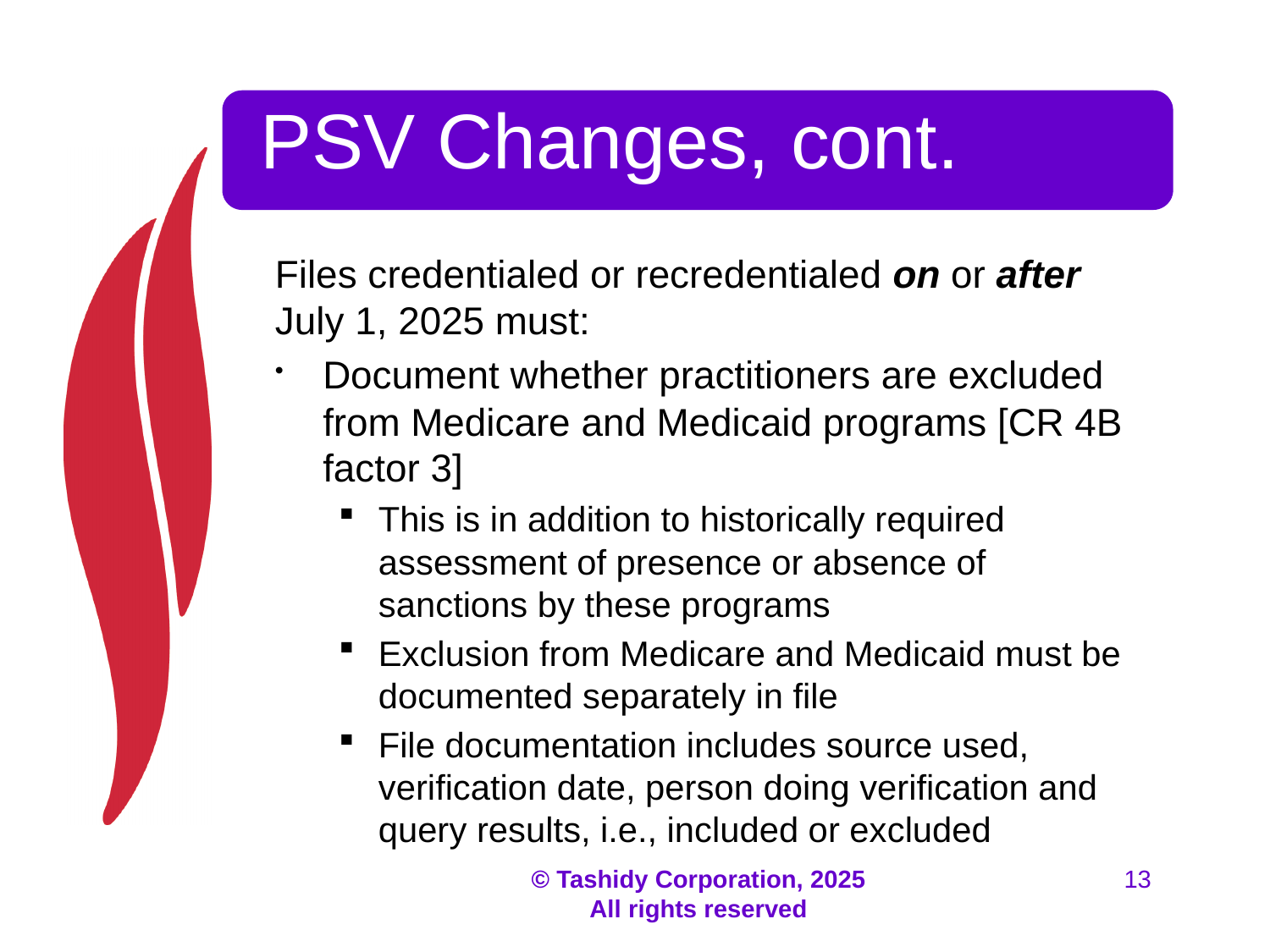

# PSV Changes, cont.
Files credentialed or recredentialed on or after July 1, 2025 must:
Document whether practitioners are excluded from Medicare and Medicaid programs [CR 4B factor 3]
This is in addition to historically required assessment of presence or absence of sanctions by these programs
Exclusion from Medicare and Medicaid must be documented separately in file
File documentation includes source used, verification date, person doing verification and query results, i.e., included or excluded
© Tashidy Corporation, 2025
All rights reserved
13